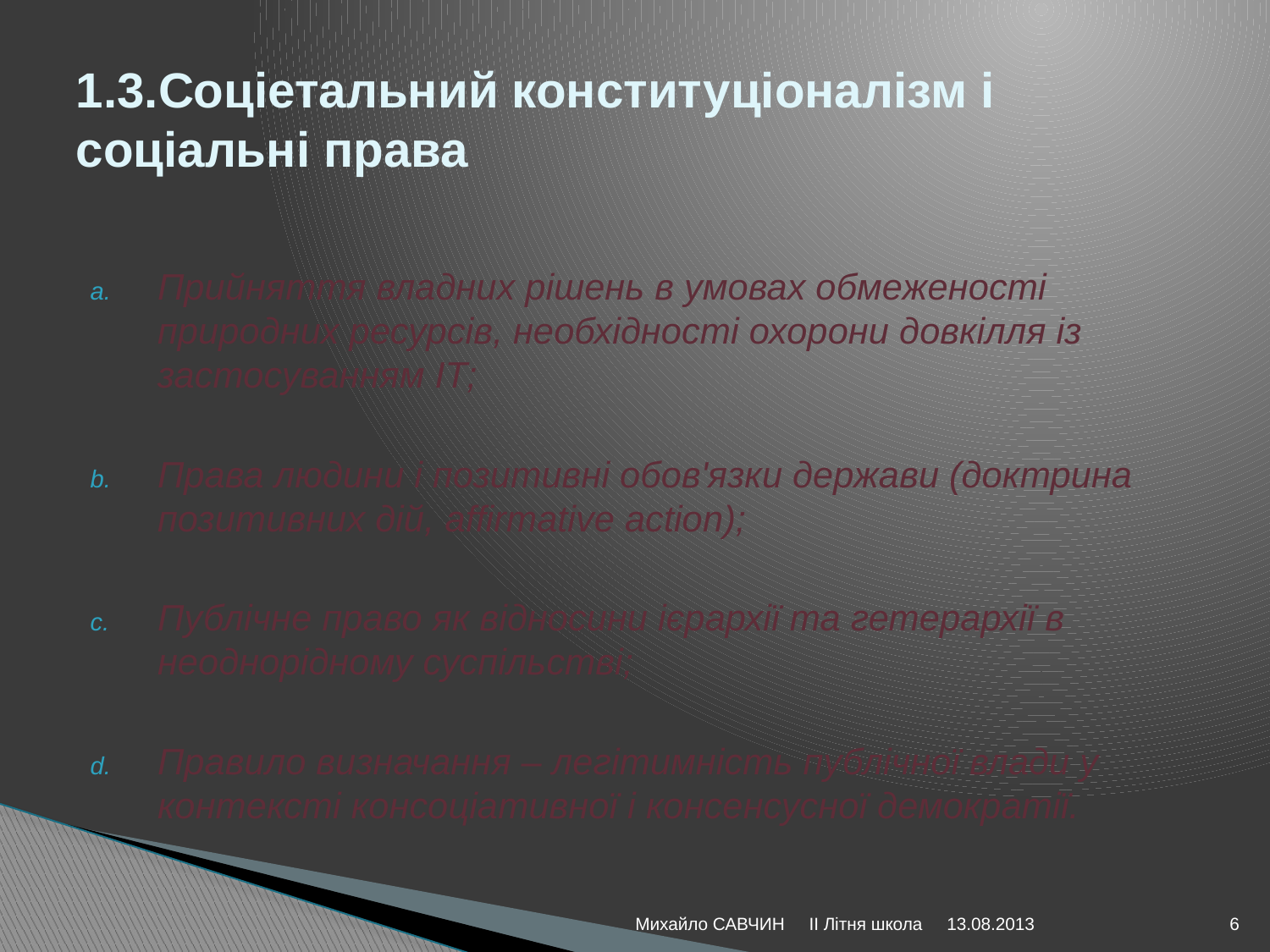

# 1.3.Соціетальний конституціоналізм і соціальні права

Прийняття владних рішень в умовах обмеженості природних ресурсів, необхідності охорони довкілля із застосуванням ІТ;

Права людини і позитивні обов'язки держави (доктрина позитивних дій, affirmative action);

Публічне право як відносини ієрархії та гетерархії в неоднорідному суспільстві;

Правило визначання – легітимність публічної влади у контексті консоціативної і консенсусної демократії.
Михайло САВЧИН     ІІ Літня школа
13.08.2013
6